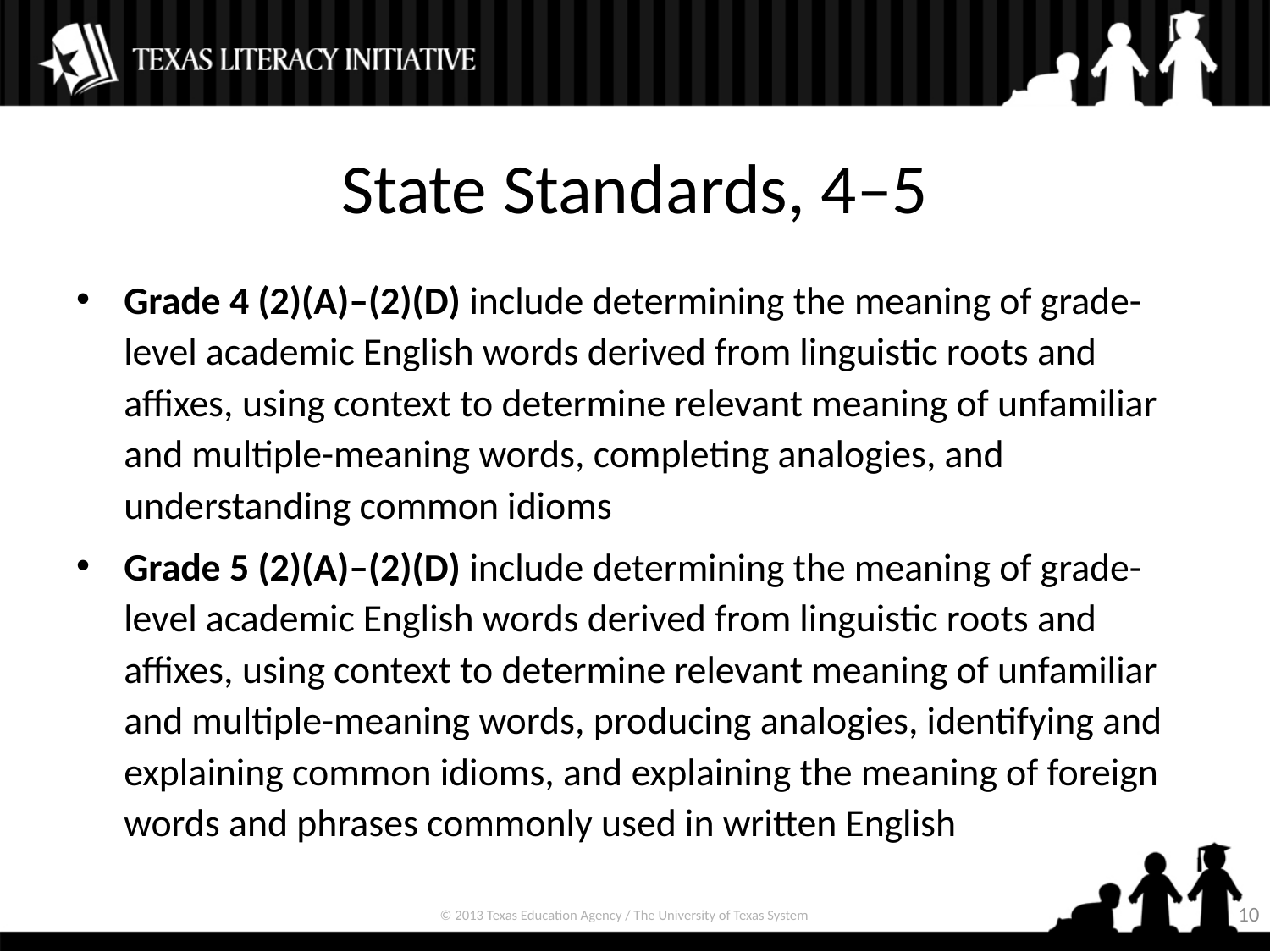

# State Standards, 4–5
Grade 4 (2)(A)–(2)(D) include determining the meaning of grade-level academic English words derived from linguistic roots and affixes, using context to determine relevant meaning of unfamiliar and multiple-meaning words, completing analogies, and understanding common idioms
Grade 5 (2)(A)–(2)(D) include determining the meaning of grade-level academic English words derived from linguistic roots and affixes, using context to determine relevant meaning of unfamiliar and multiple-meaning words, producing analogies, identifying and explaining common idioms, and explaining the meaning of foreign words and phrases commonly used in written English
10
© 2013 Texas Education Agency / The University of Texas System